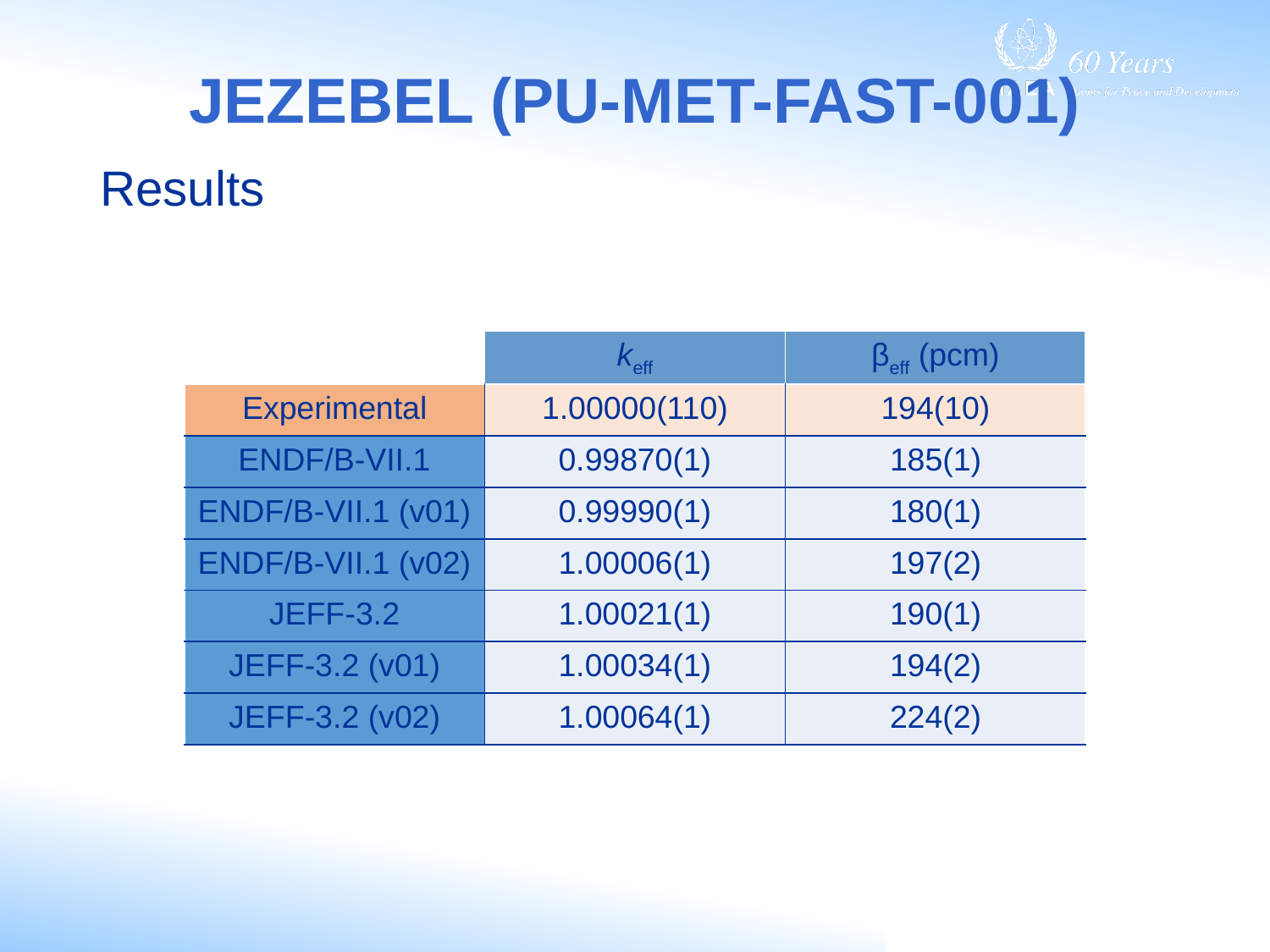

# JEZEBEL (PU-MET-FAST-001)
Results
|  | keff | βeff (pcm) |
| --- | --- | --- |
| Experimental | 1.00000(110) | 194(10) |
| ENDF/B-VII.1 | 0.99870(1) | 185(1) |
| ENDF/B-VII.1 (v01) | 0.99990(1) | 180(1) |
| ENDF/B-VII.1 (v02) | 1.00006(1) | 197(2) |
| JEFF-3.2 | 1.00021(1) | 190(1) |
| JEFF-3.2 (v01) | 1.00034(1) | 194(2) |
| JEFF-3.2 (v02) | 1.00064(1) | 224(2) |